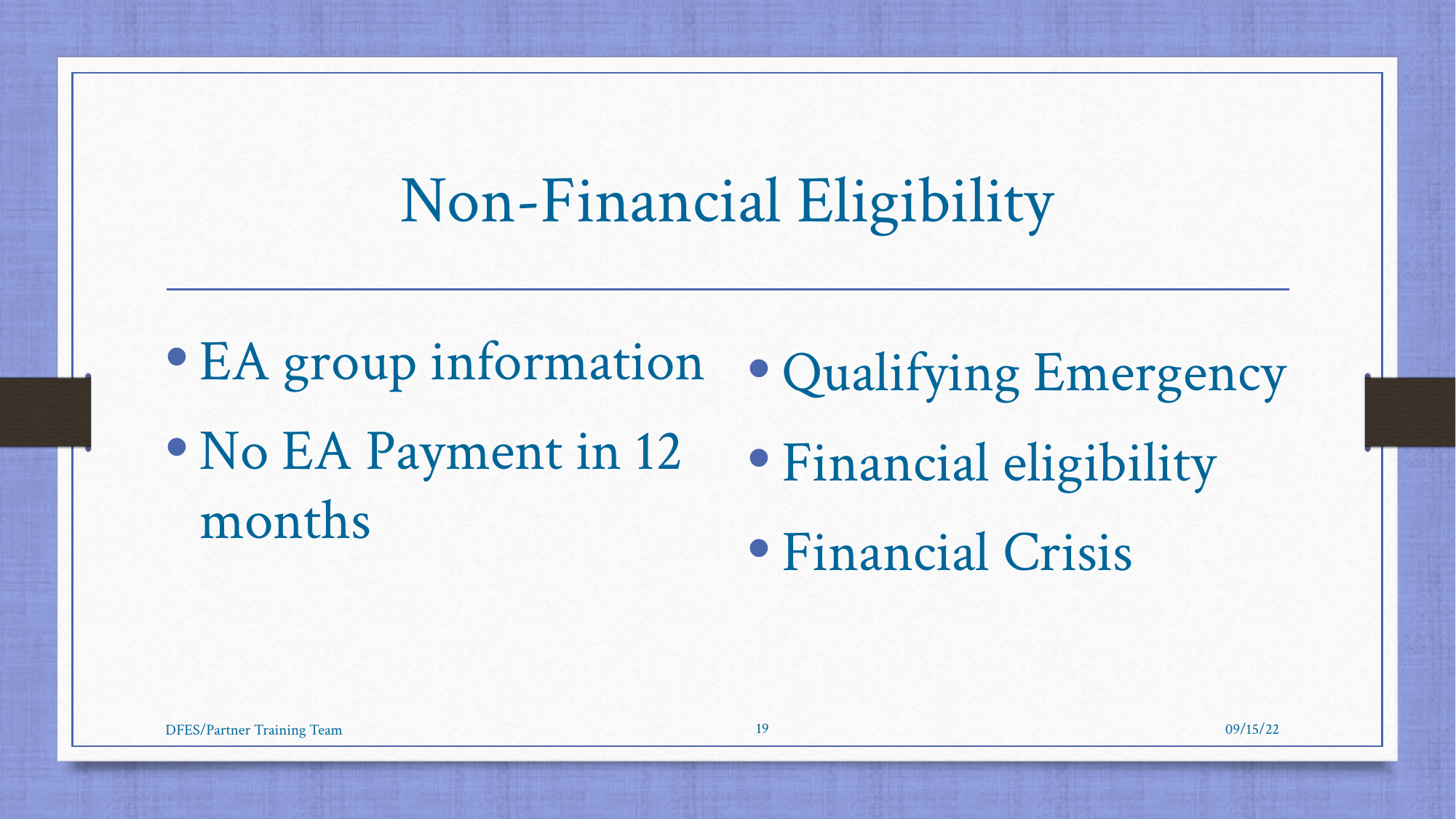

# Non-Financial Eligibility
EA group information
No EA Payment in 12 months

Qualifying Emergency
Financial eligibility
Financial Crisis

19
09/15/22
DFES/Partner Training Team